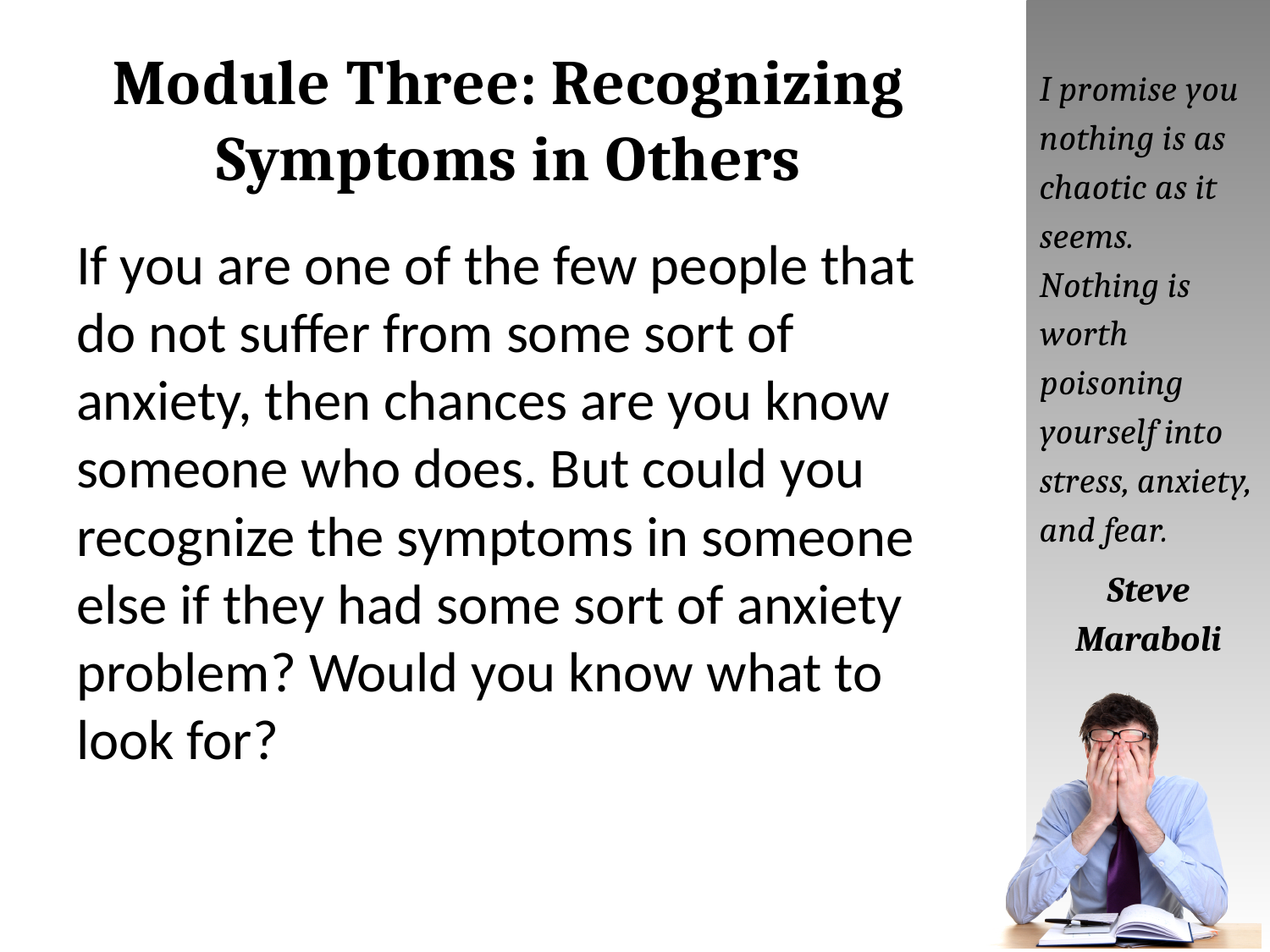

# Module Three: Recognizing Symptoms in Others
I promise you nothing is as chaotic as it seems.  Nothing is worth poisoning yourself into stress, anxiety, and fear.
Steve Maraboli

If you are one of the few people that do not suffer from some sort of anxiety, then chances are you know someone who does. But could you recognize the symptoms in someone else if they had some sort of anxiety problem? Would you know what to look for?